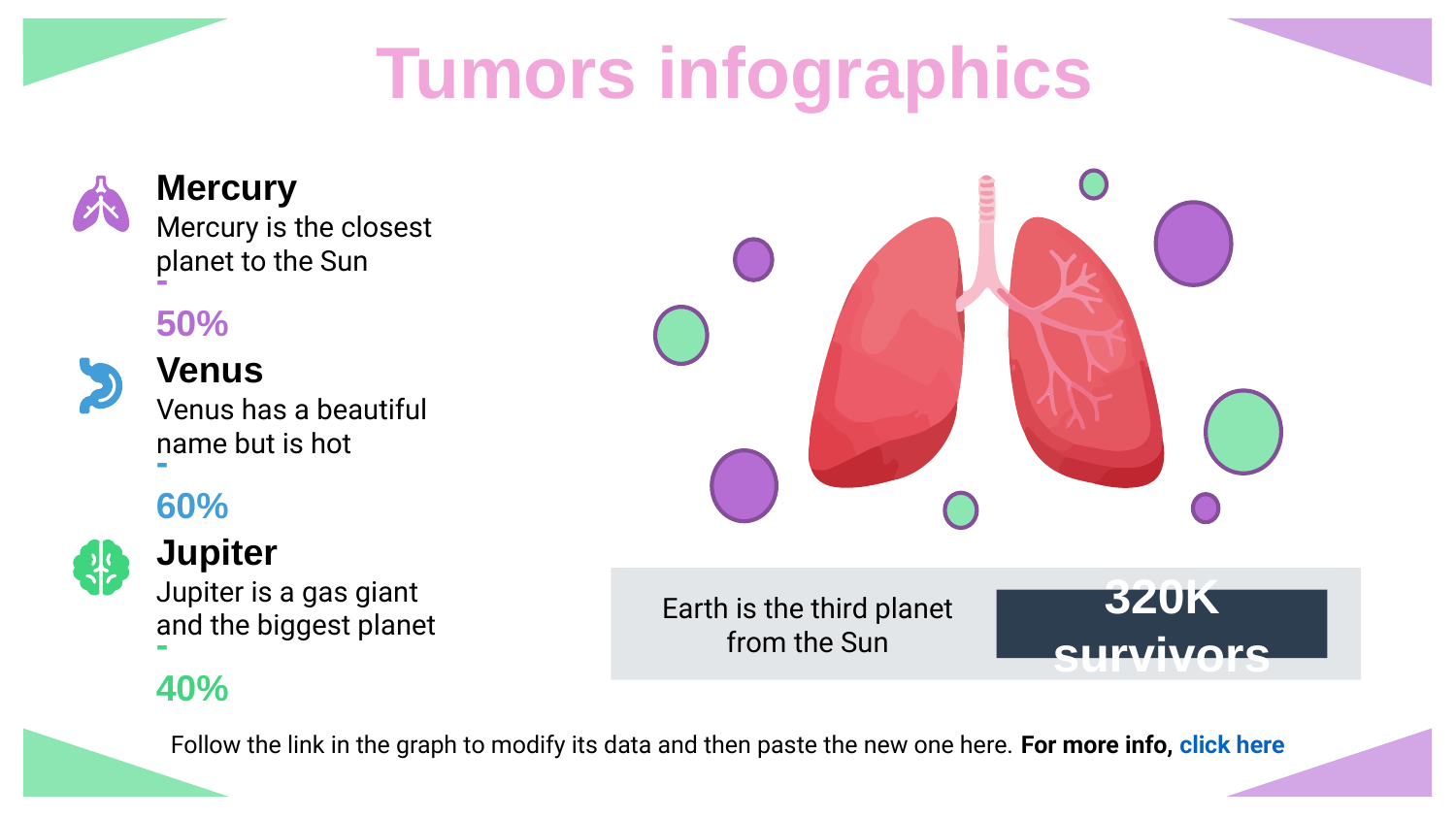

# Tumors infographics
Mercury
Mercury is the closest planet to the Sun
- 50%

Venus
Venus has a beautiful name but is hot
- 60%

Jupiter
Jupiter is a gas giant and the biggest planet
- 40%

Earth is the third planet from the Sun
320K survivors
Follow the link in the graph to modify its data and then paste the new one here. For more info, click here